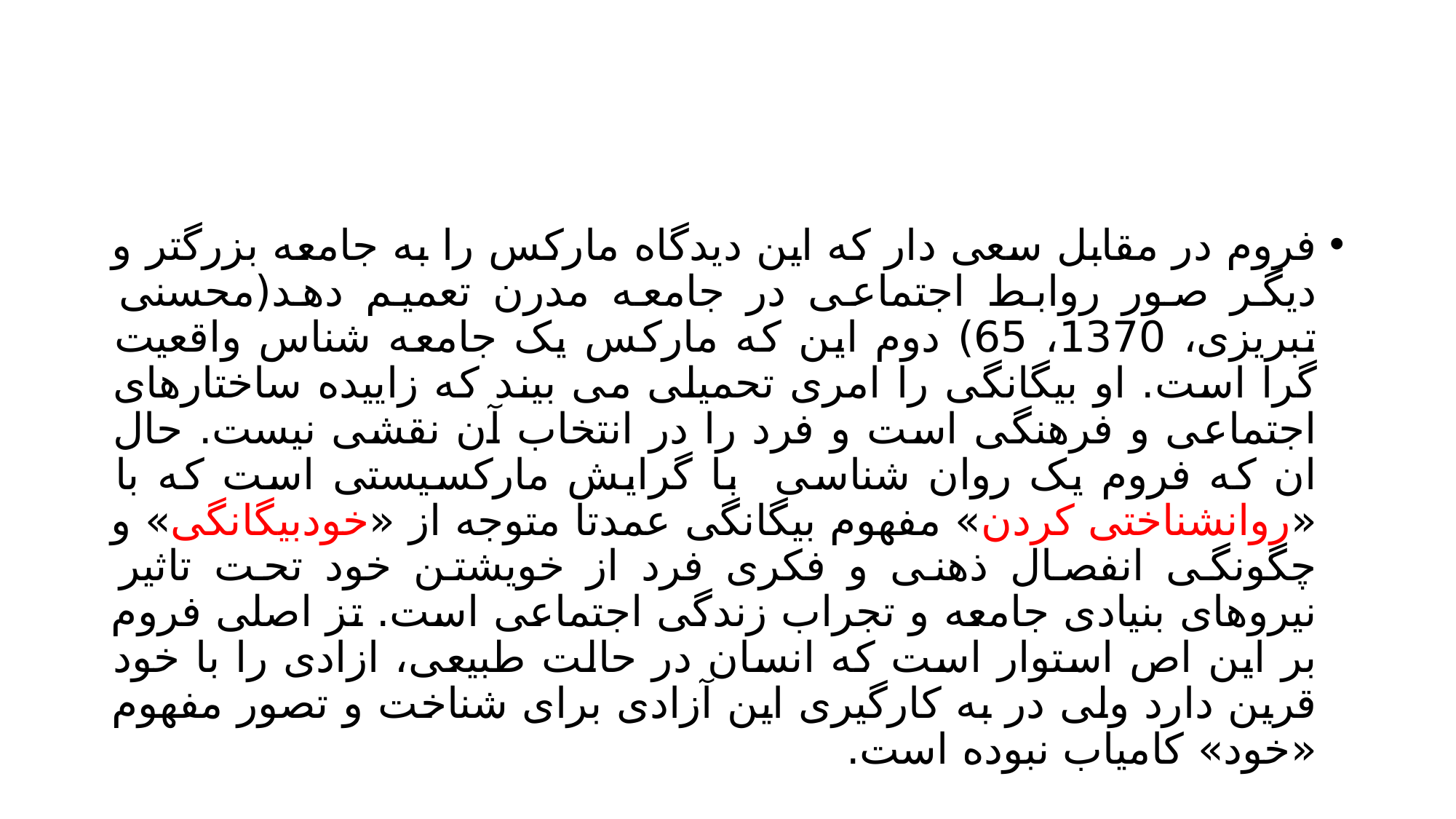

#
فروم در مقابل سعی دار که این دیدگاه مارکس را به جامعه بزرگتر و دیگر صور روابط اجتماعی در جامعه مدرن تعمیم دهد(محسنی تبریزی، 1370، 65) دوم این که مارکس یک جامعه شناس واقعیت گرا است. او بیگانگی را امری تحمیلی می بیند که زاییده ساختارهای اجتماعی و فرهنگی است و فرد را در انتخاب آن نقشی نیست. حال ان که فروم یک روان شناسی  با گرایش مارکسیستی است که با «روانشناختی کردن» مفهوم بیگانگی عمدتا متوجه از «خودبیگانگی» و چگونگی انفصال ذهنی و فکری فرد از خویشتن خود تحت تاثیر نیروهای بنیادی جامعه و تجراب زندگی اجتماعی است. تز اصلی فروم بر این اص استوار است که انسان در حالت طبیعی، ازادی را با خود قرین دارد ولی در به کارگیری این آزادی برای شناخت و تصور مفهوم «خود» کامیاب نبوده است.